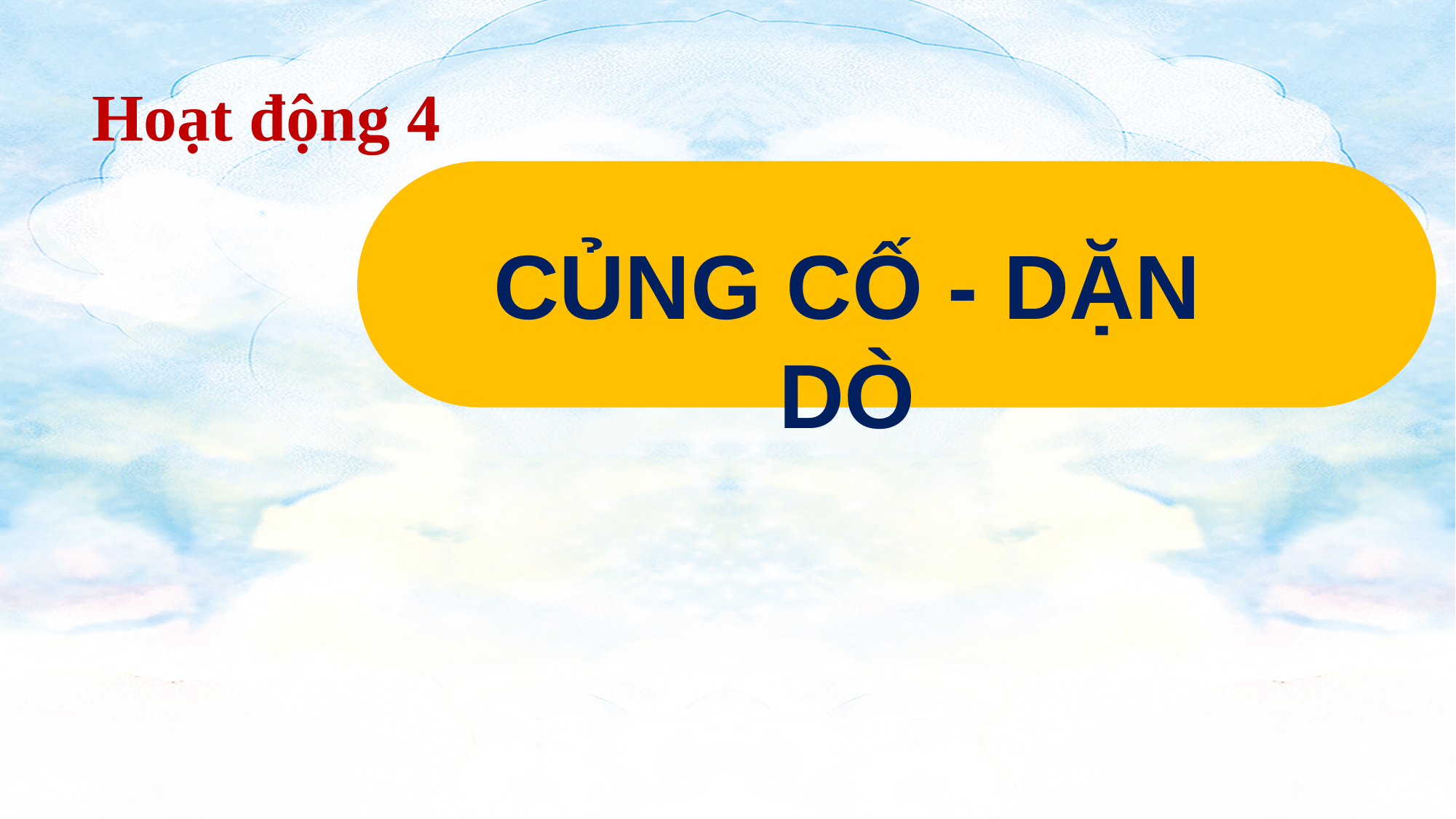

Hoạt động 4

CỦNG CỐ - DẶN DÒ